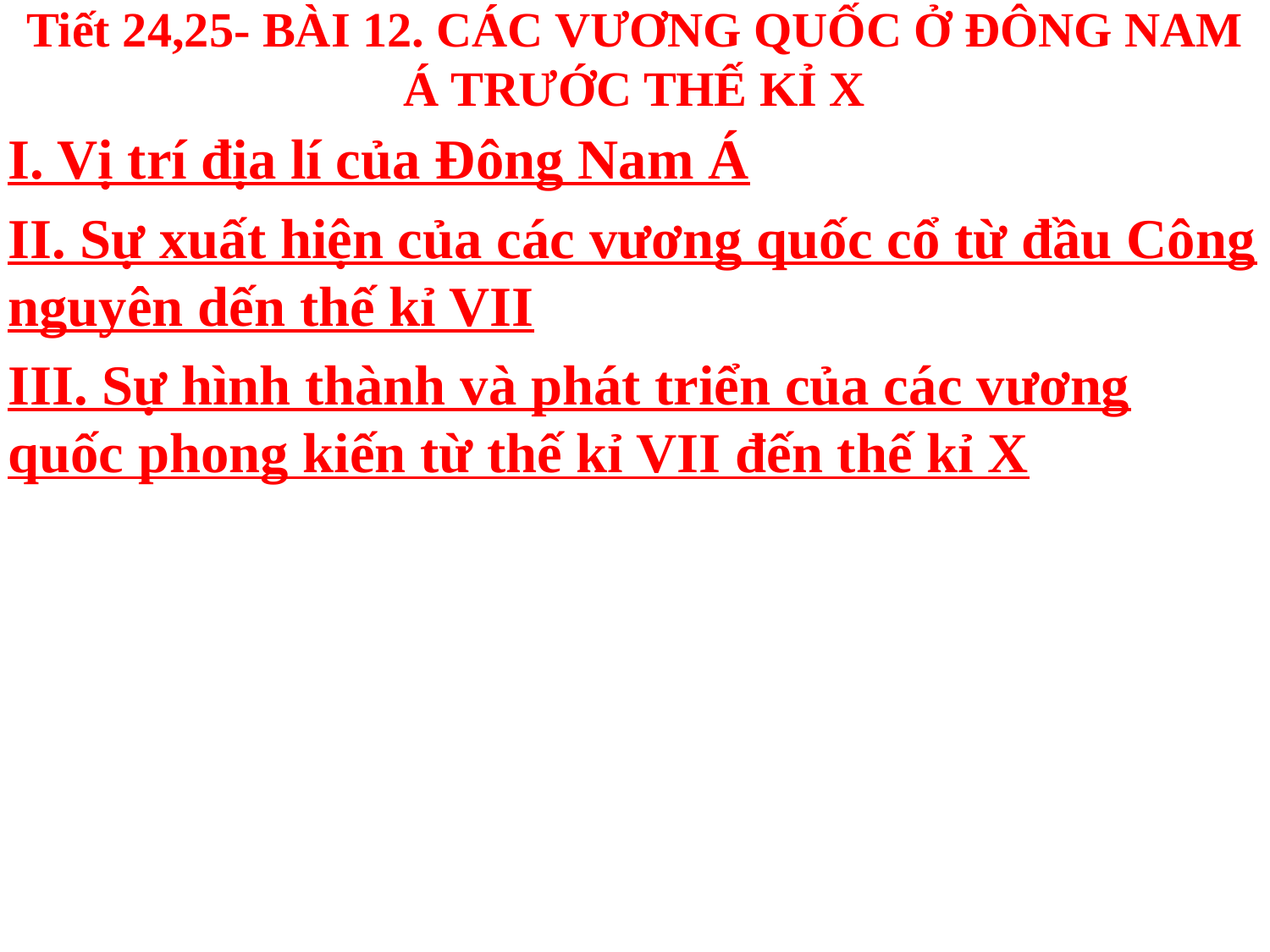

# Tiết 24,25- BÀI 12. CÁC VƯƠNG QUỐC Ở ĐÔNG NAM Á TRƯỚC THẾ KỈ X
I. Vị trí địa lí của Đông Nam Á
II. Sự xuất hiện của các vương quốc cổ từ đầu Công nguyên dến thế kỉ VII
III. Sự hình thành và phát triển của các vương quốc phong kiến từ thế kỉ VII đến thế kỉ X